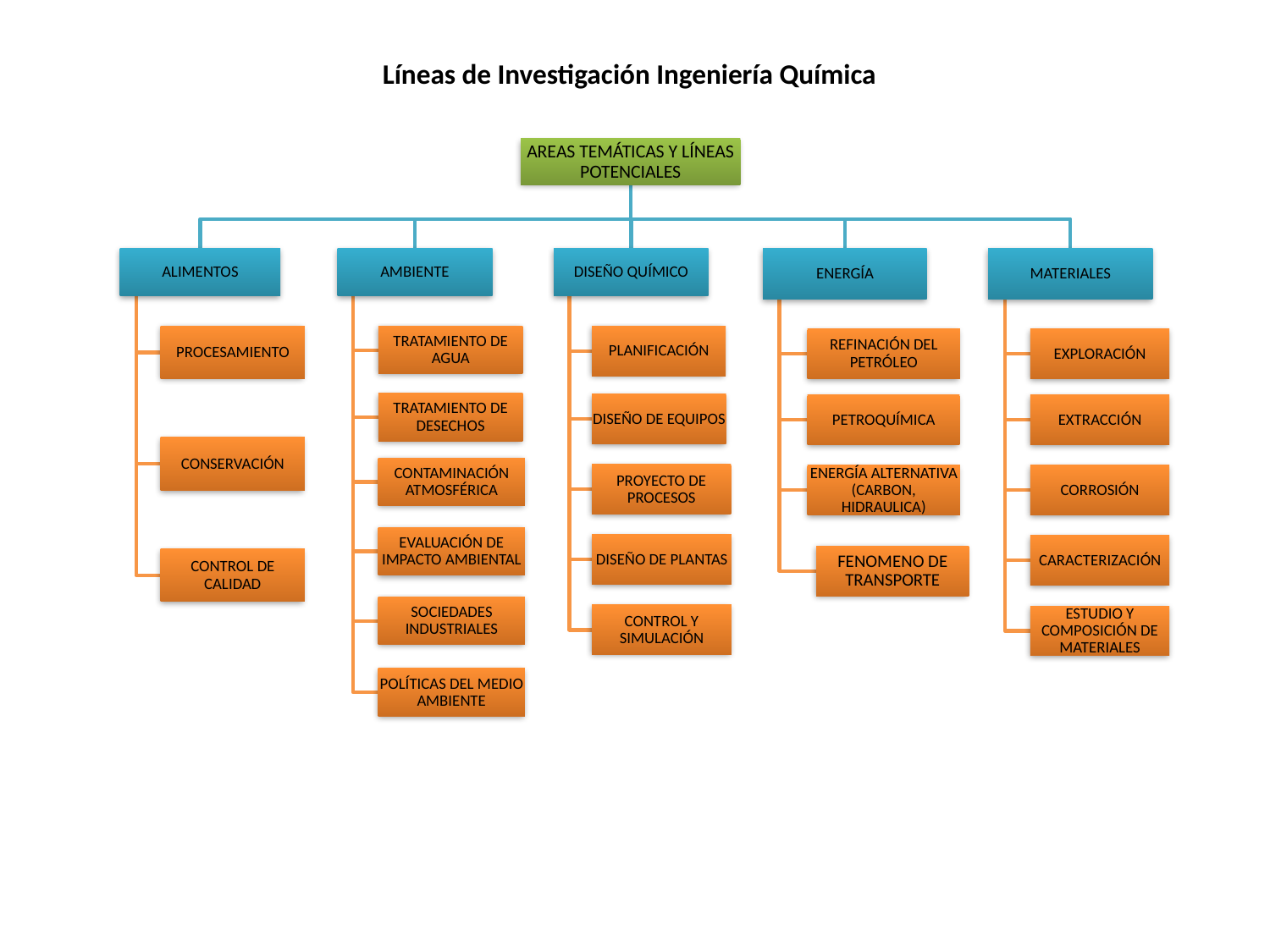

Líneas de Investigación Ingeniería Química
AREAS TEMÁTICAS Y LÍNEAS POTENCIALES
ALIMENTOS
PROCESAMIENTO
CONSERVACIÓN
CONTROL DE CALIDAD
AMBIENTE
TRATAMIENTO DE AGUA
TRATAMIENTO DE DESECHOS
CONTAMINACIÓN ATMOSFÉRICA
EVALUACIÓN DE IMPACTO AMBIENTAL
SOCIEDADES INDUSTRIALES
POLÍTICAS DEL MEDIO AMBIENTE
DISEÑO QUÍMICO
PLANIFICACIÓN
DISEÑO DE EQUIPOS
PROYECTO DE PROCESOS
DISEÑO DE PLANTAS
CONTROL Y SIMULACIÓN
ENERGÍA
REFINACIÓN DEL PETRÓLEO
PETROQUÍMICA
ENERGÍA ALTERNATIVA (CARBON, HIDRAULICA)
FENOMENO DE TRANSPORTE
MATERIALES
EXPLORACIÓN
EXTRACCIÓN
CORROSIÓN
CARACTERIZACIÓN
ESTUDIO Y COMPOSICIÓN DE MATERIALES